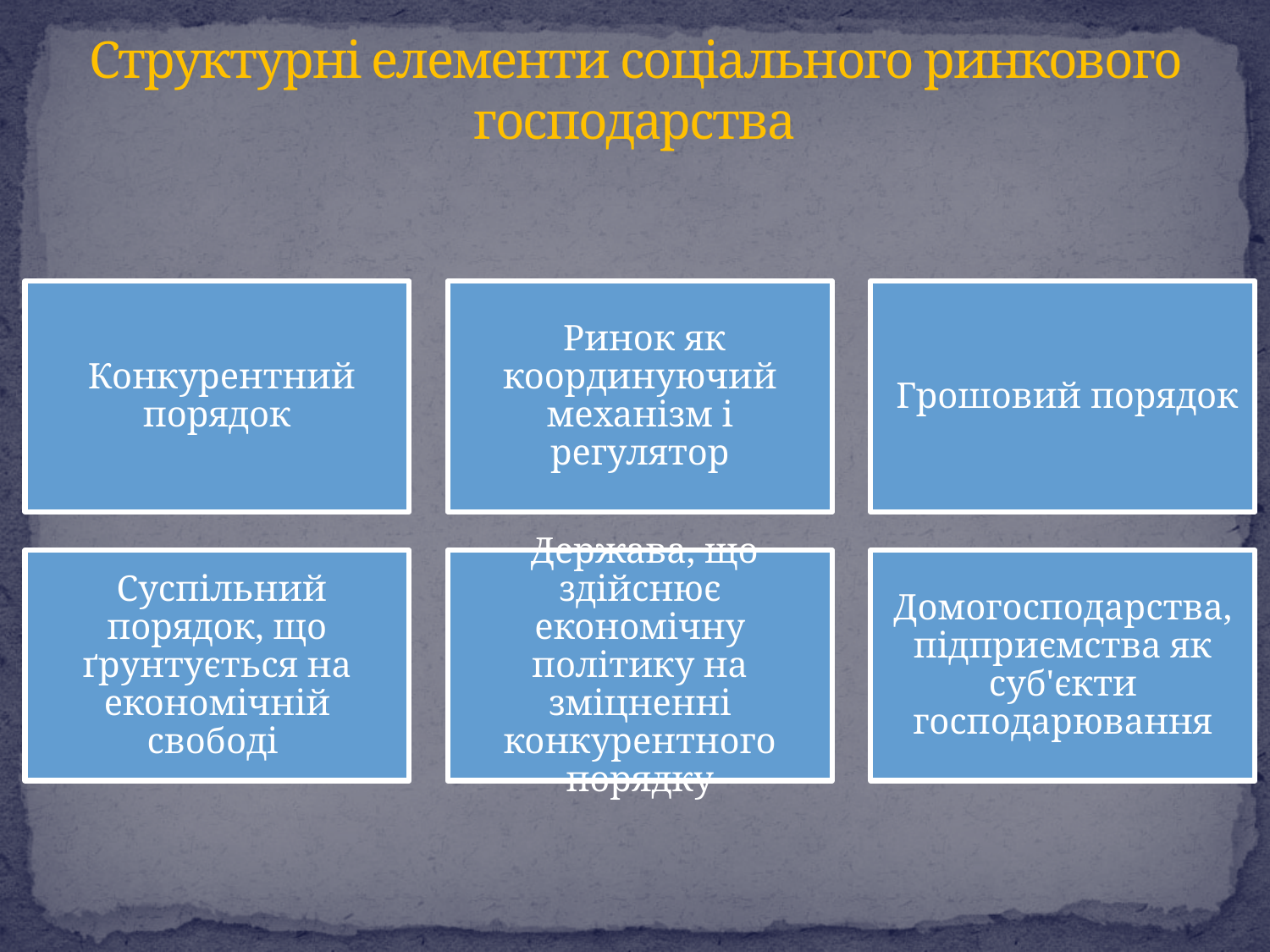

# Структурні елементи соціального ринкового господарства
 Конкурентний порядок
 Ринок як координуючий механізм і регулятор
 Грошовий порядок
 Суспільний порядок, що ґрунтується на економічній свободі
 Держава, що здійснює економічну політику на зміцненні конкурентного порядку
Домогосподарства, підприємства як суб'єкти господарювання